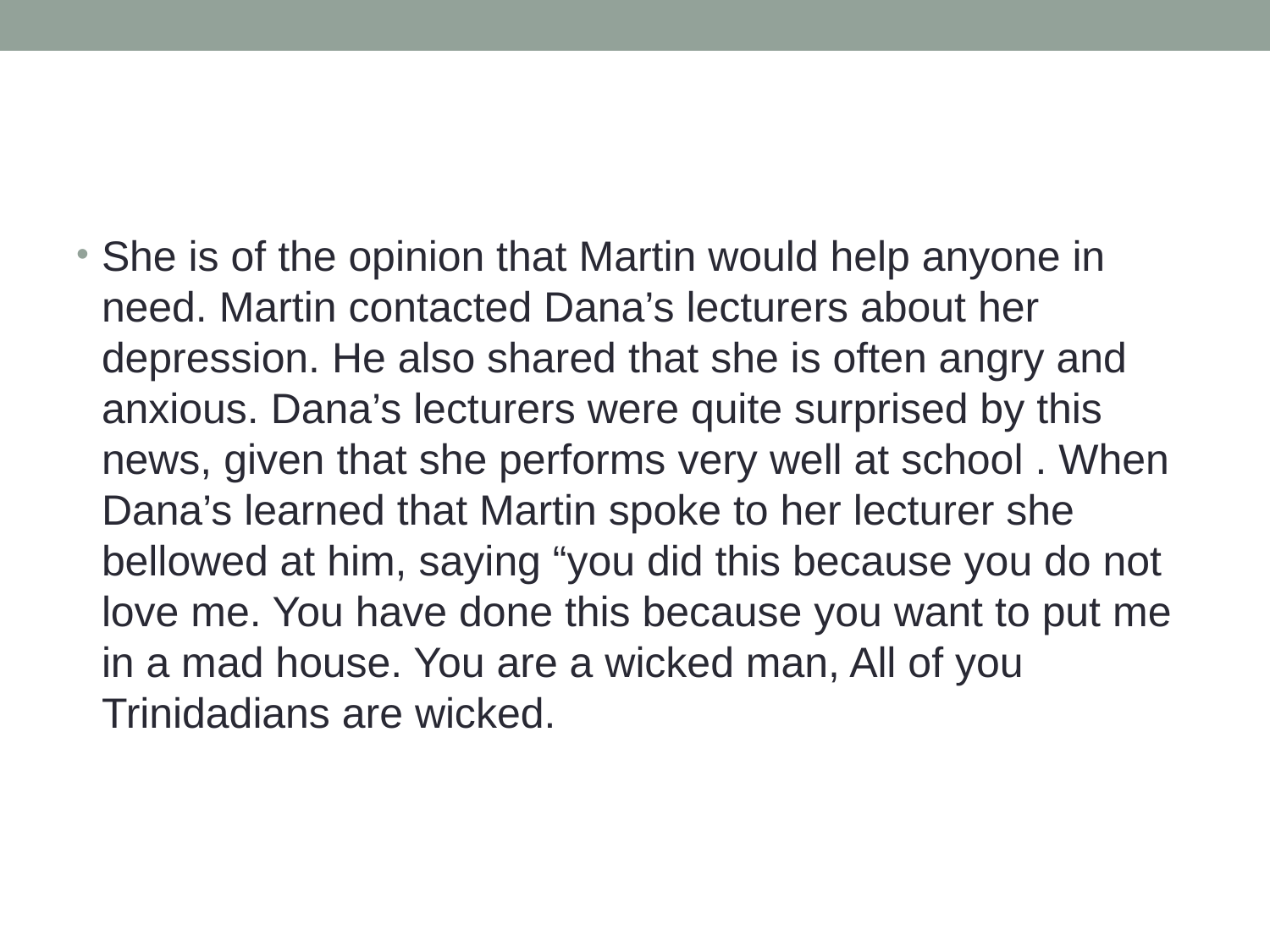

#
She is of the opinion that Martin would help anyone in need. Martin contacted Dana’s lecturers about her depression. He also shared that she is often angry and anxious. Dana’s lecturers were quite surprised by this news, given that she performs very well at school . When Dana’s learned that Martin spoke to her lecturer she bellowed at him, saying “you did this because you do not love me. You have done this because you want to put me in a mad house. You are a wicked man, All of you Trinidadians are wicked.